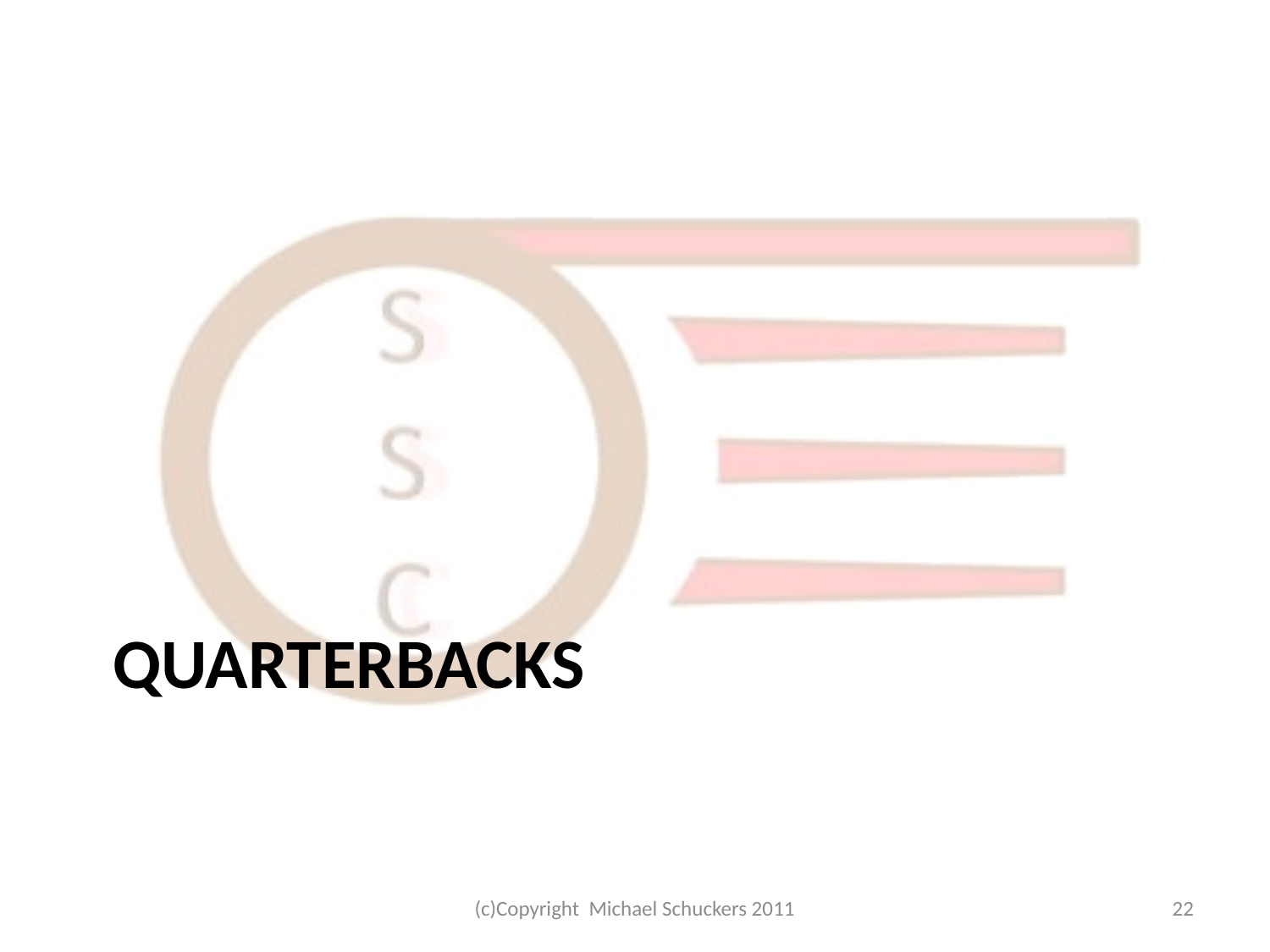

# Quarterbacks
(c)Copyright  Michael Schuckers 2011
22